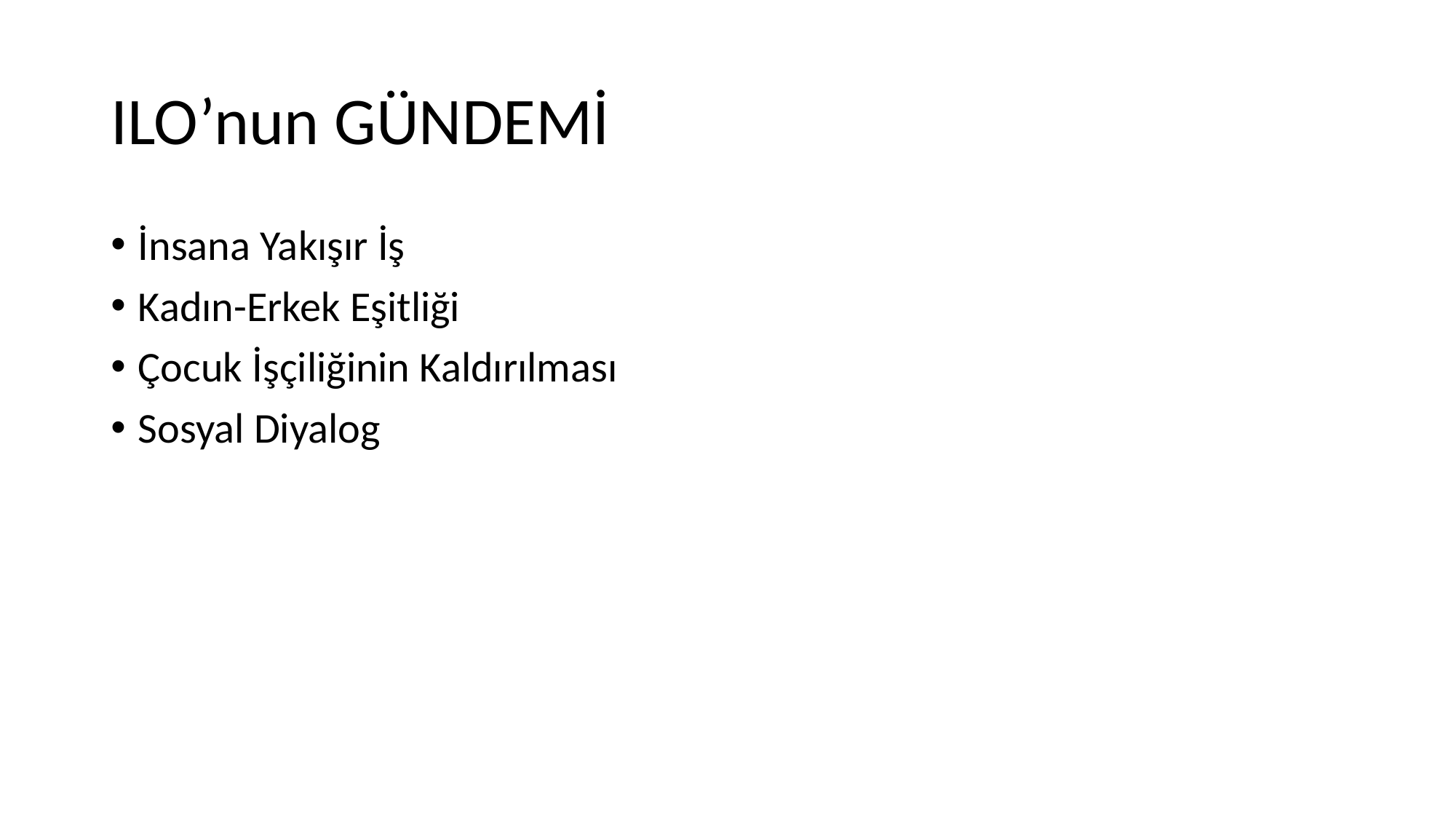

# ILO’nun GÜNDEMİ
İnsana Yakışır İş
Kadın-Erkek Eşitliği
Çocuk İşçiliğinin Kaldırılması
Sosyal Diyalog